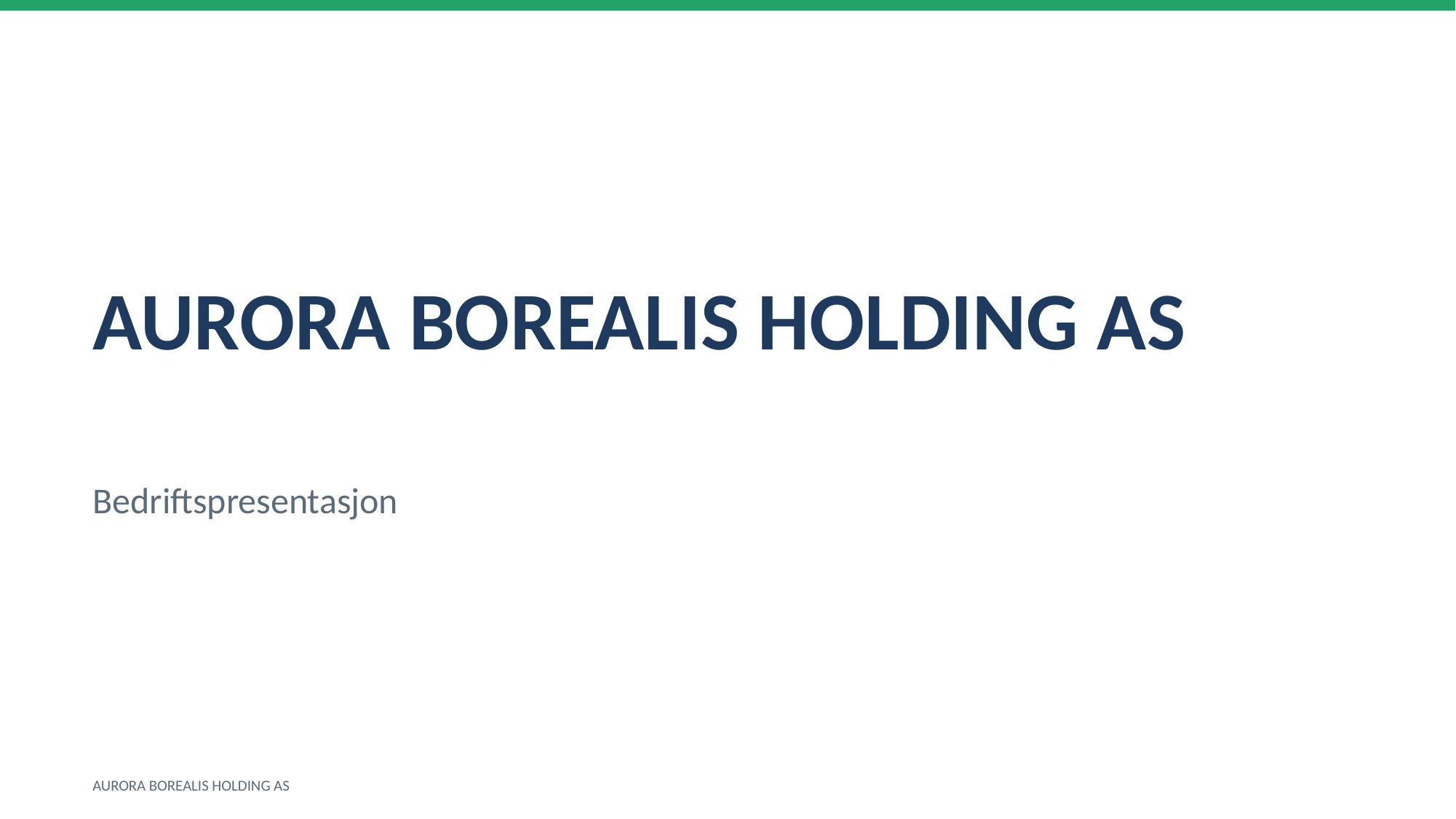

AURORA BOREALIS HOLDING AS
Bedriftspresentasjon
AURORA BOREALIS HOLDING AS